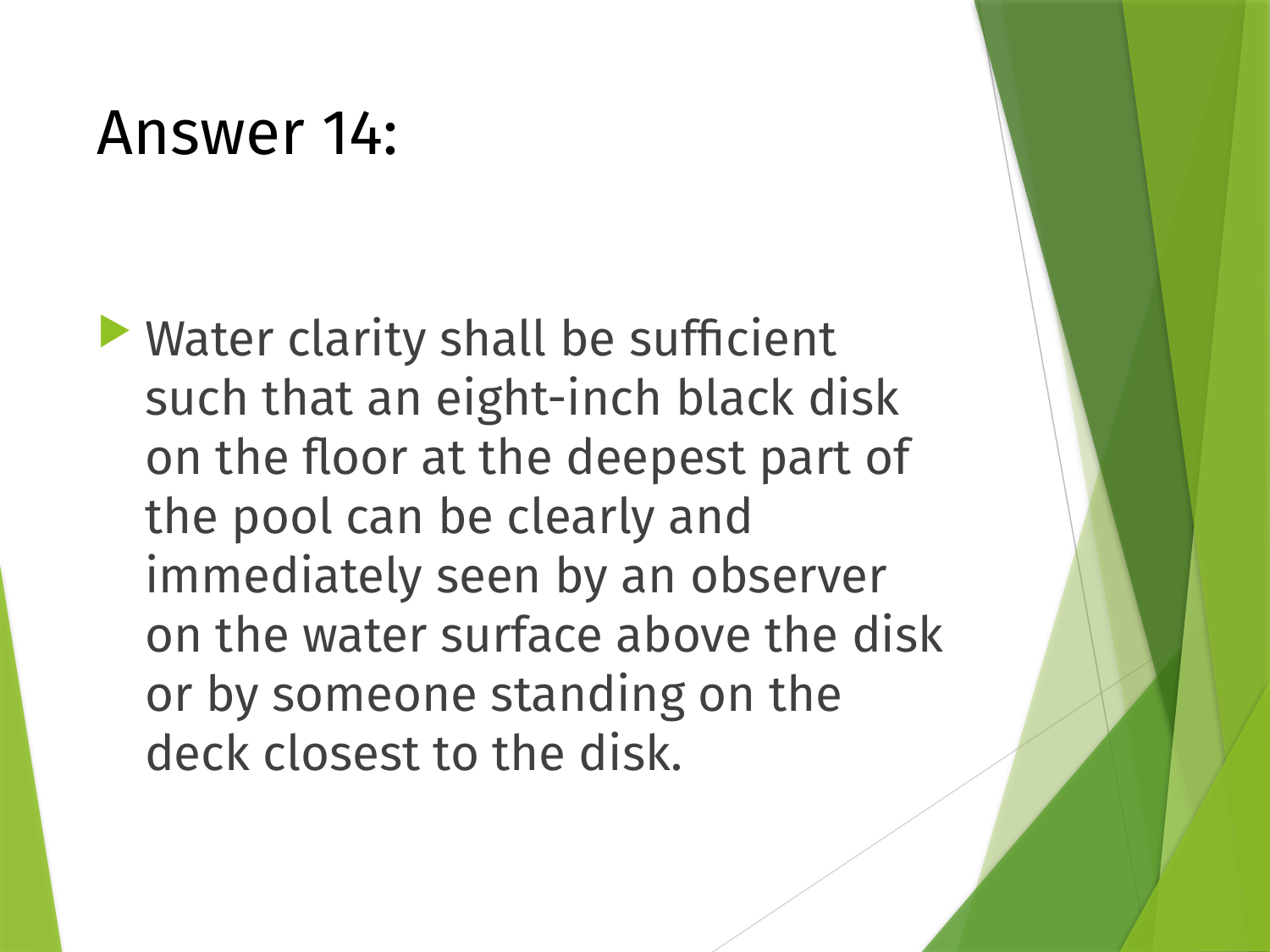

# Answer 14:
Water clarity shall be sufficient such that an eight-inch black disk on the floor at the deepest part of the pool can be clearly and immediately seen by an observer on the water surface above the disk or by someone standing on the deck closest to the disk.